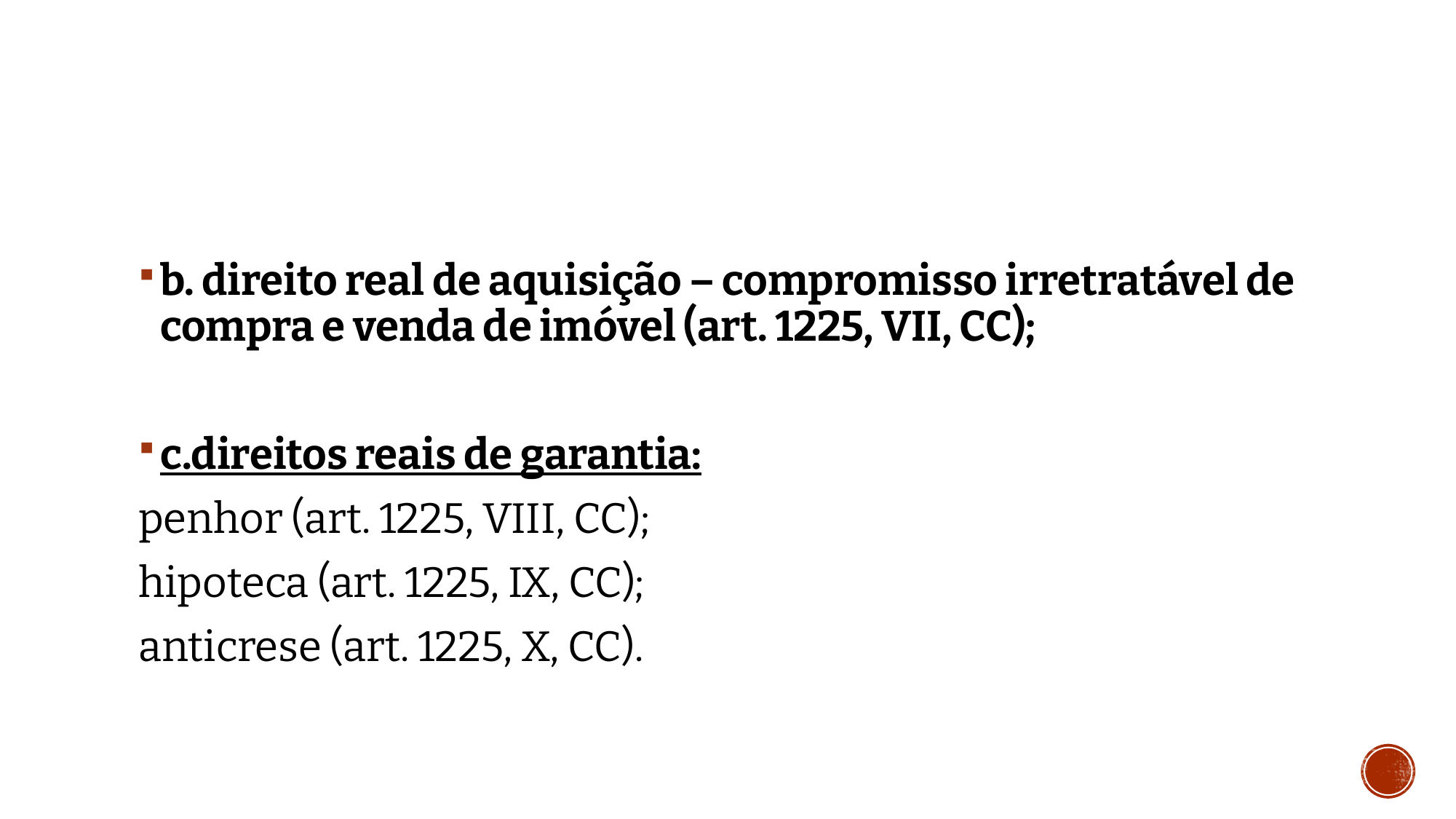

#
b. direito real de aquisição – compromisso irretratável de compra e venda de imóvel (art. 1225, VII, CC);

c.direitos reais de garantia:
penhor (art. 1225, VIII, CC);
hipoteca (art. 1225, IX, CC);
anticrese (art. 1225, X, CC).